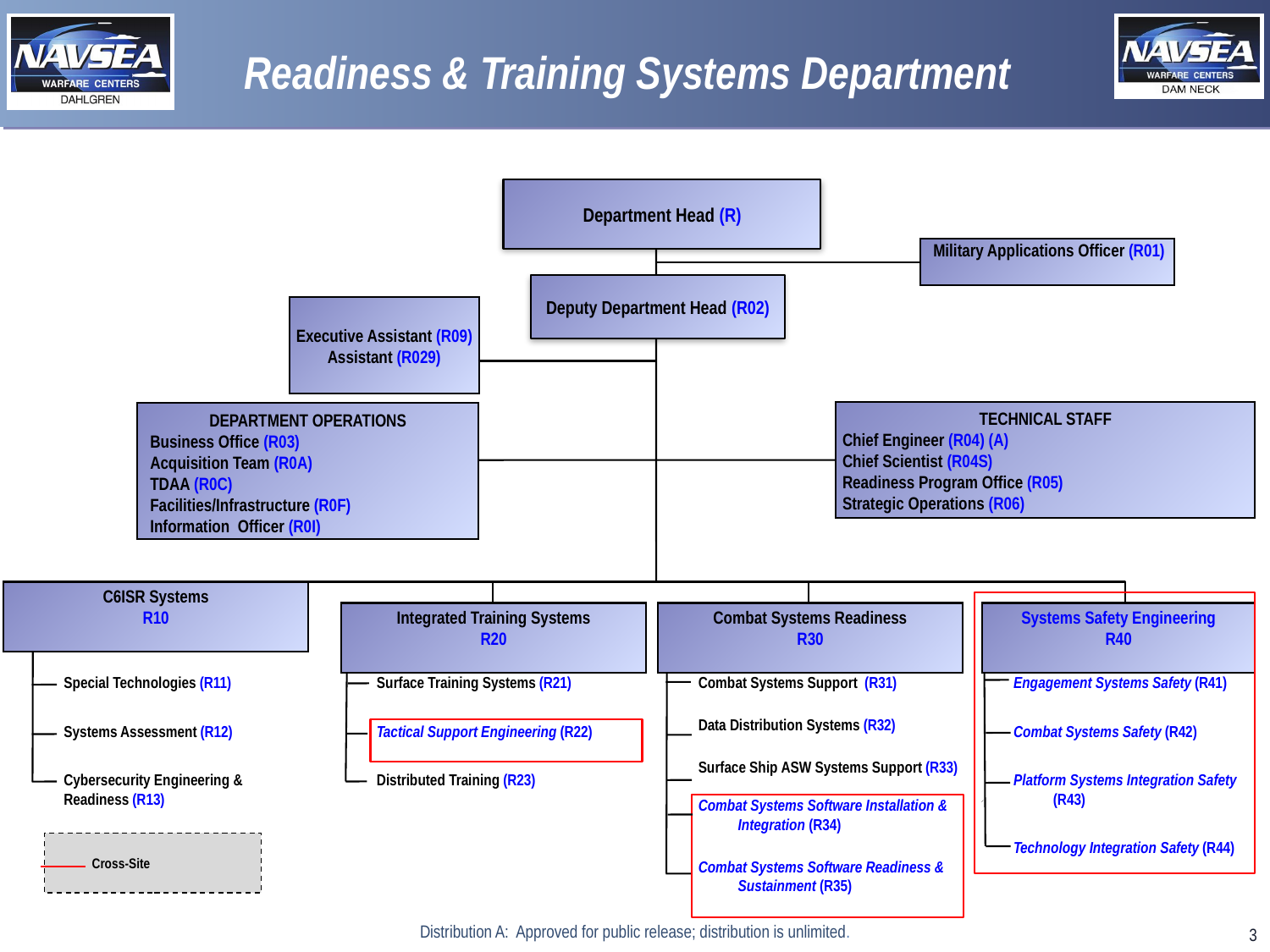

Readiness & Training Systems Department
Department Head (R)

Military Applications Officer (R01)

Deputy Department Head (R02)
Executive Assistant (R09)
Assistant (R029)
TECHNICAL STAFF
Chief Engineer (R04) (A)
Chief Scientist (R04S)
Readiness Program Office (R05)
Strategic Operations (R06)
DEPARTMENT OPERATIONS
Business Office (R03)
Acquisition Team (R0A)
TDAA (R0C)
Facilities/Infrastructure (R0F)
Information  Officer (R0I)
C6ISR Systems
R10

Integrated Training Systems
R20
Combat Systems Readiness
R30
Systems Safety Engineering
R40

Special Technologies (R11)

Systems Assessment (R12)

Cybersecurity Engineering & Readiness (R13)

Surface Training Systems (R21)

Tactical Support Engineering (R22)

Distributed Training (R23)

Combat Systems Support  (R31)

Data Distribution Systems (R32)

Surface Ship ASW Systems Support (R33)

Combat Systems Software Installation & Integration (R34)

Combat Systems Software Readiness & Sustainment (R35)
Engagement Systems Safety (R41)

Combat Systems Safety (R42)

Platform Systems Integration Safety (R43)

Technology Integration Safety (R44)

           Cross-Site

Distribution A:  Approved for public release; distribution is unlimited.
3
3